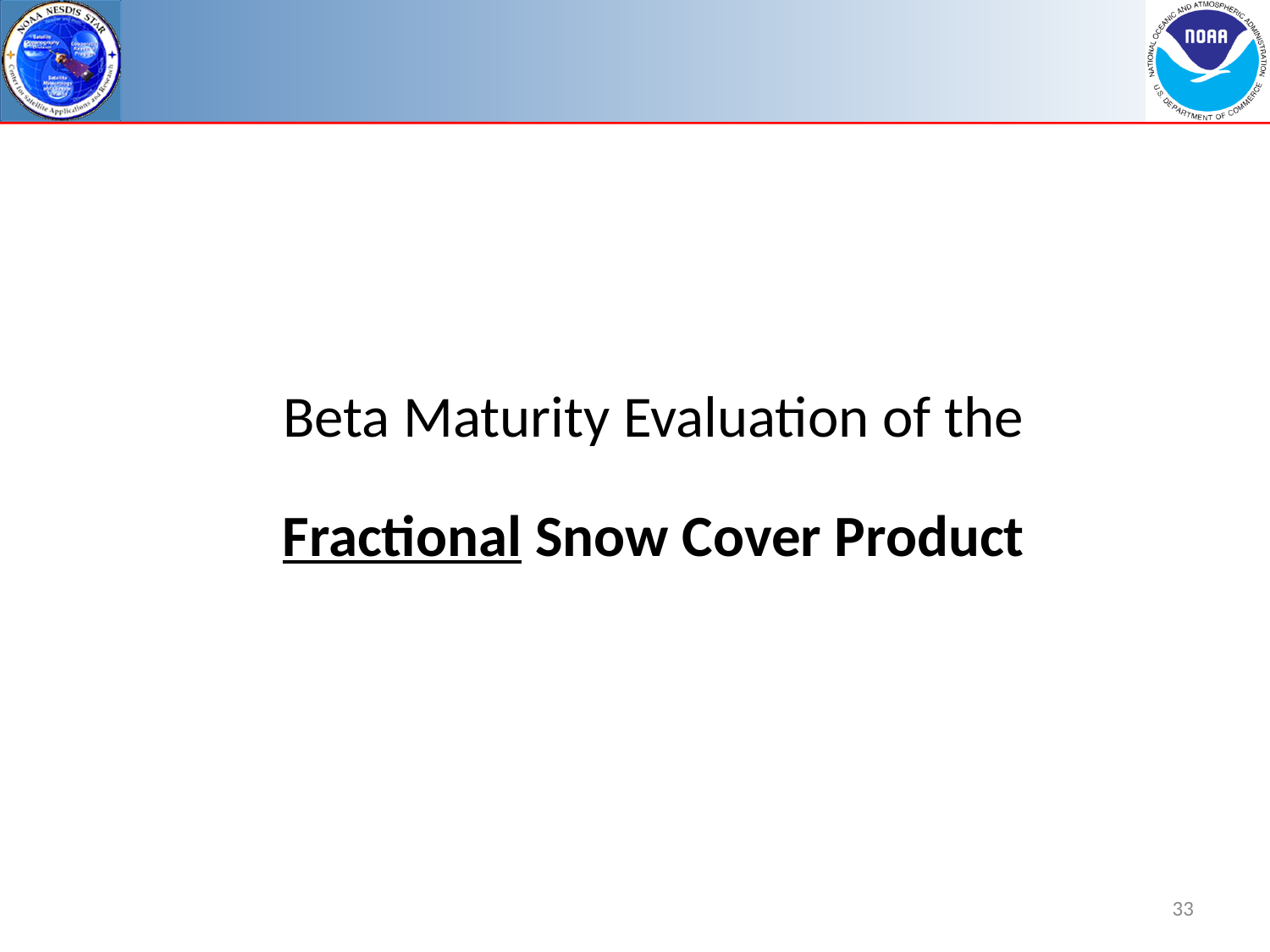

#
Beta Maturity Evaluation of the
Fractional Snow Cover Product
33